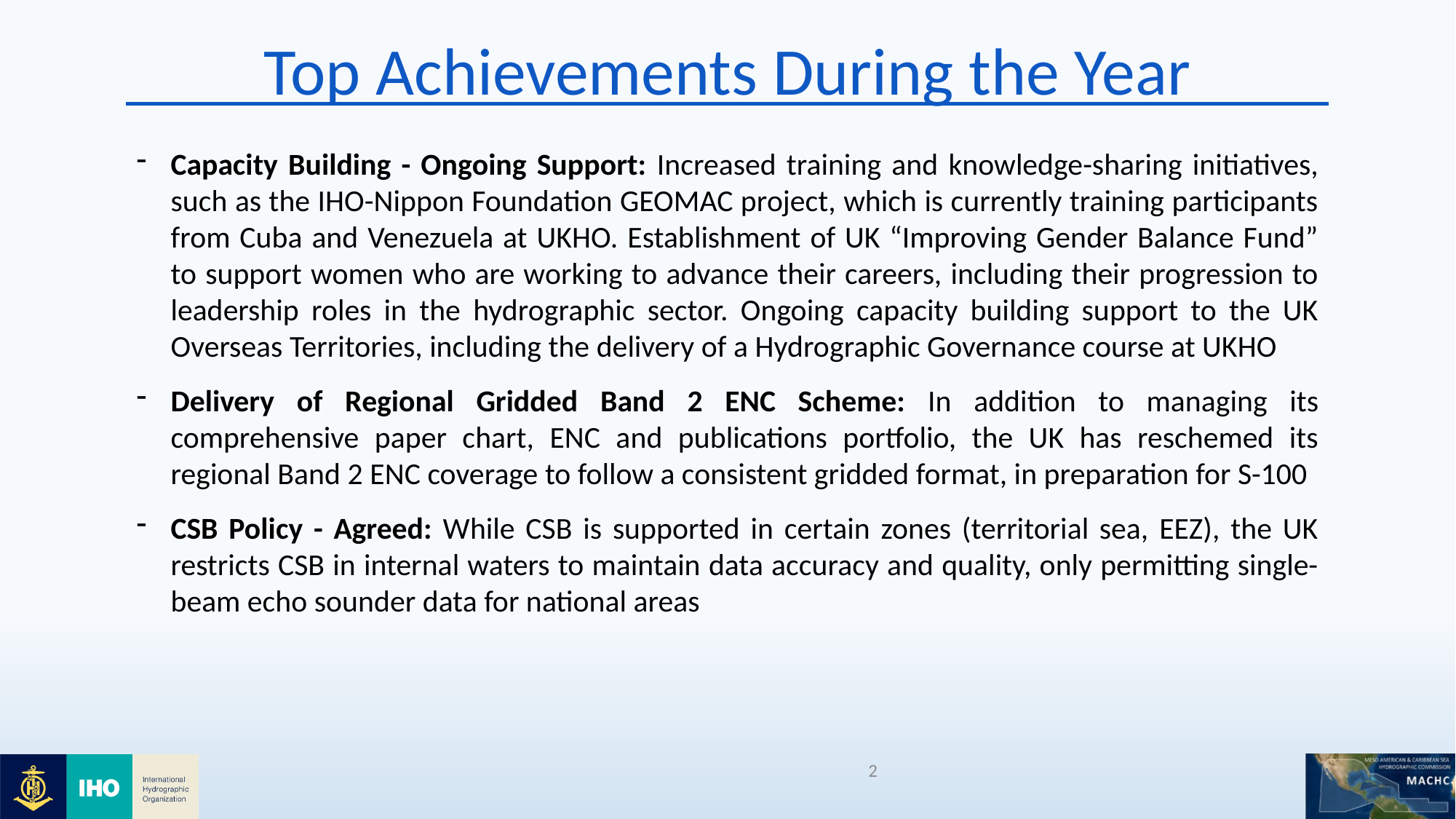

# Top Achievements During the Year
Capacity Building - Ongoing Support: Increased training and knowledge-sharing initiatives, such as the IHO-Nippon Foundation GEOMAC project, which is currently training participants from Cuba and Venezuela at UKHO. Establishment of UK “Improving Gender Balance Fund” to support women who are working to advance their careers, including their progression to leadership roles in the hydrographic sector. Ongoing capacity building support to the UK Overseas Territories, including the delivery of a Hydrographic Governance course at UKHO

Delivery of Regional Gridded Band 2 ENC Scheme: In addition to managing its comprehensive paper chart, ENC and publications portfolio, the UK has reschemed its regional Band 2 ENC coverage to follow a consistent gridded format, in preparation for S-100

CSB Policy - Agreed: While CSB is supported in certain zones (territorial sea, EEZ), the UK restricts CSB in internal waters to maintain data accuracy and quality, only permitting single-beam echo sounder data for national areas
2